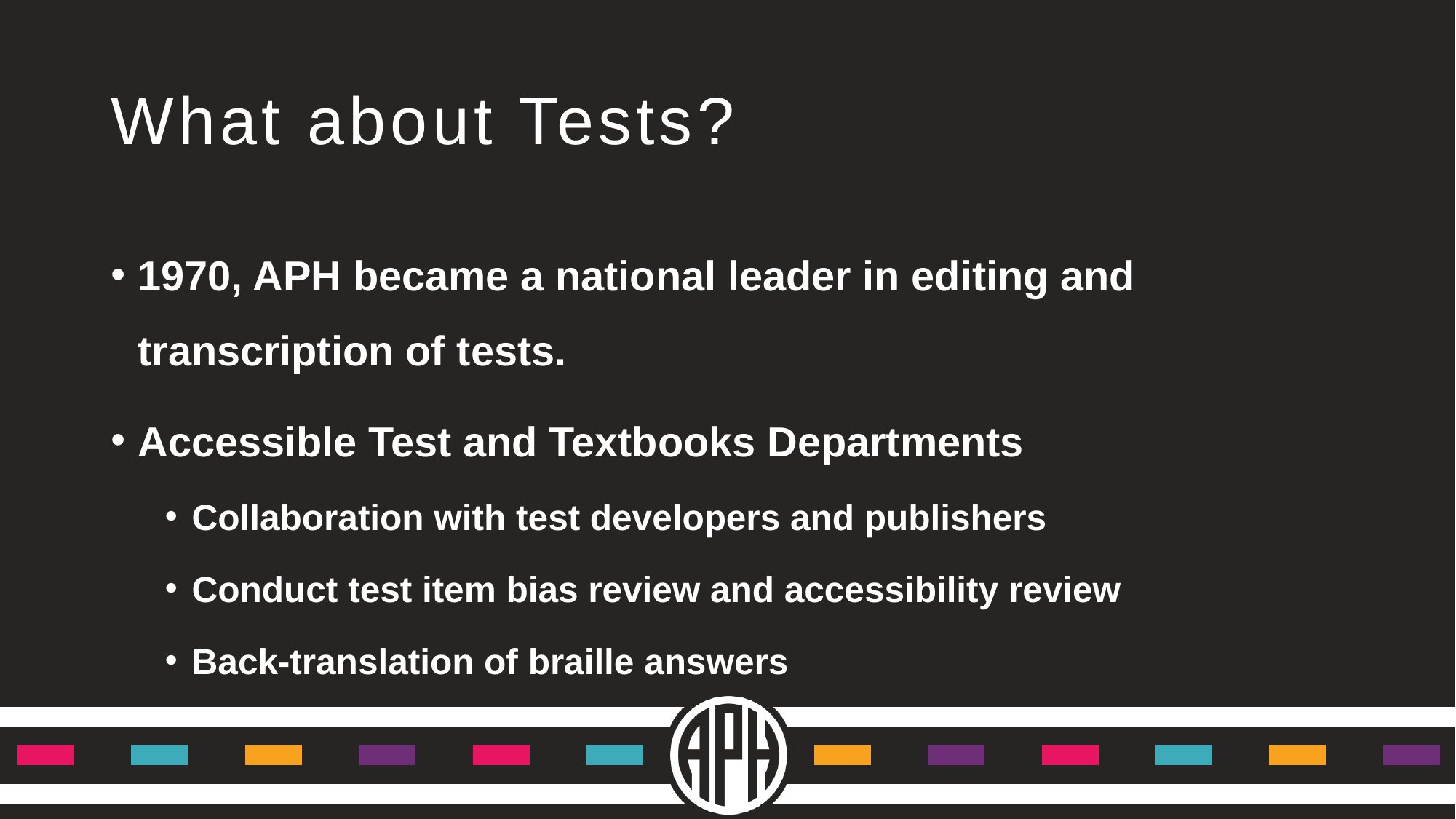

# What about Tests?
1970, APH became a national leader in editing and transcription of tests.
Accessible Test and Textbooks Departments
Collaboration with test developers and publishers
Conduct test item bias review and accessibility review
Back-translation of braille answers